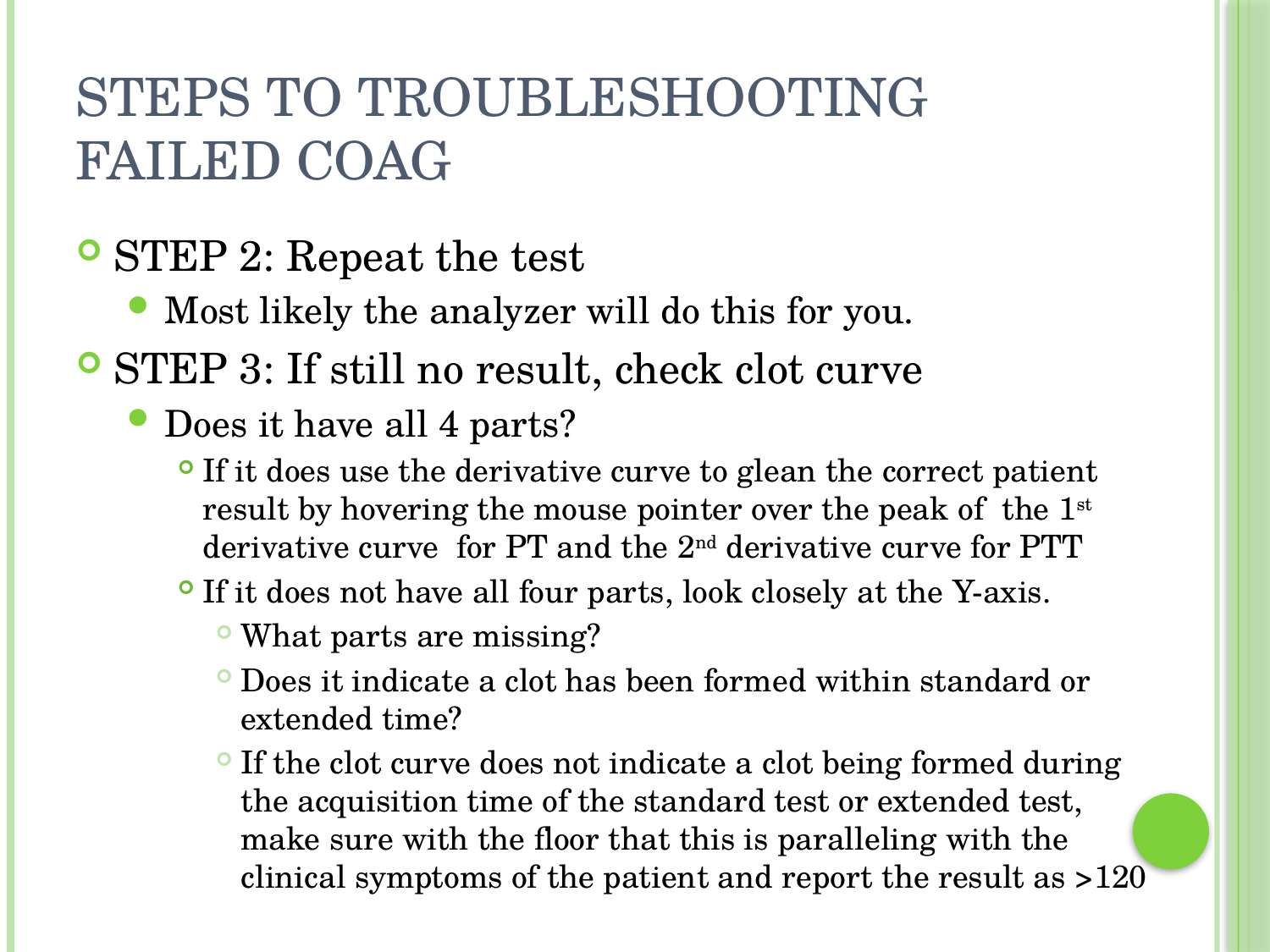

# Steps to troubleshooting Failed Coag
STEP 2: Repeat the test
Most likely the analyzer will do this for you.
STEP 3: If still no result, check clot curve
Does it have all 4 parts?
If it does use the derivative curve to glean the correct patient result by hovering the mouse pointer over the peak of  the 1st derivative curve  for PT and the 2nd derivative curve for PTT
If it does not have all four parts, look closely at the Y-axis.
What parts are missing?
Does it indicate a clot has been formed within standard or extended time?
If the clot curve does not indicate a clot being formed during the acquisition time of the standard test or extended test, make sure with the floor that this is paralleling with the clinical symptoms of the patient and report the result as >120